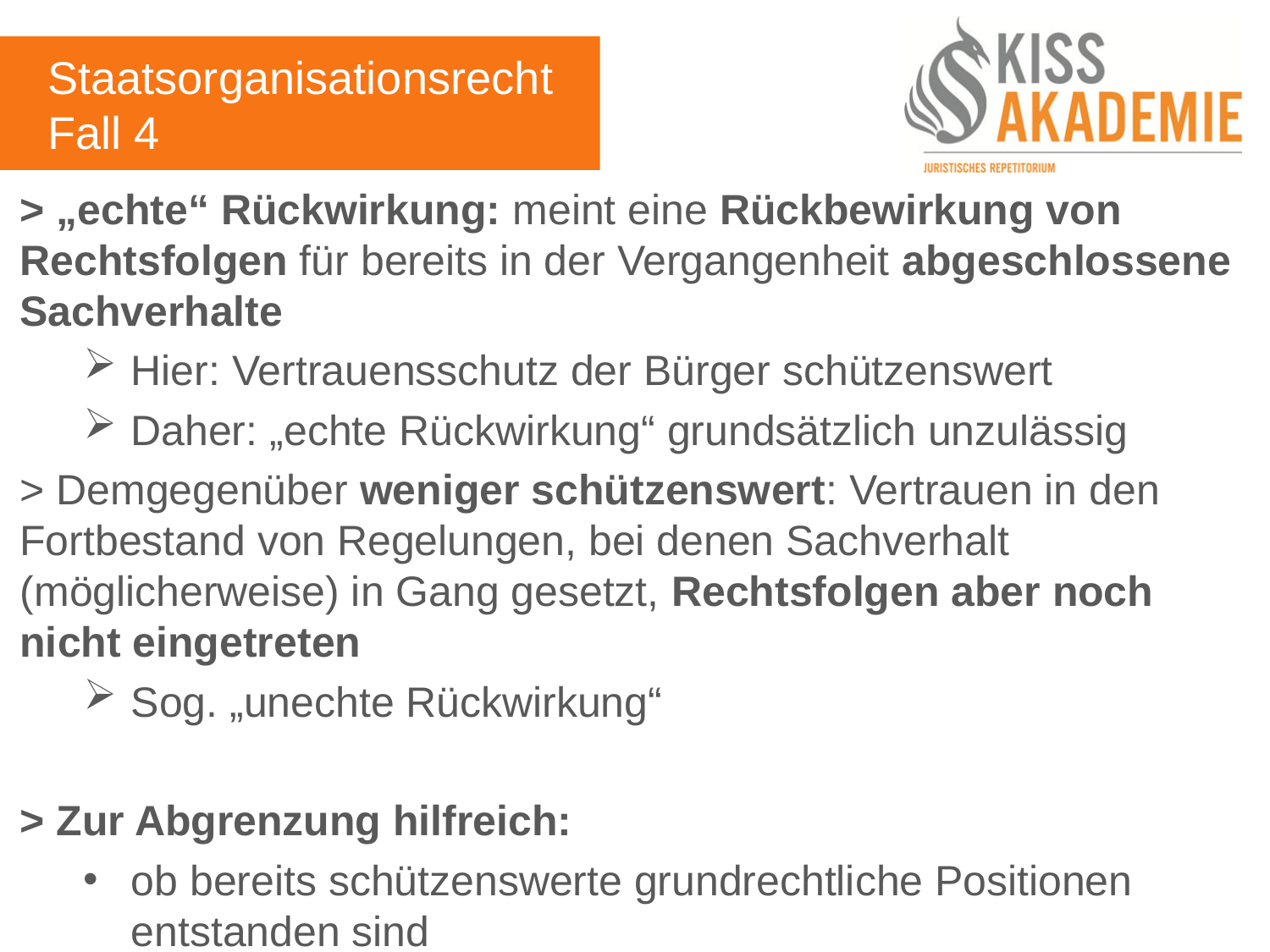

Staatsorganisationsrecht
Fall 4
> „echte“ Rückwirkung: meint eine Rückbewirkung von Rechtsfolgen für bereits in der Vergangenheit abgeschlossene Sachverhalte
Hier: Vertrauensschutz der Bürger schützenswert
Daher: „echte Rückwirkung“ grundsätzlich unzulässig
> Demgegenüber weniger schützenswert: Vertrauen in den Fortbestand von Regelungen, bei denen Sachverhalt (möglicherweise) in Gang gesetzt, Rechtsfolgen aber noch nicht eingetreten
Sog. „unechte Rückwirkung“

> Zur Abgrenzung hilfreich:
ob bereits schützenswerte grundrechtliche Positionen entstanden sind
ob Dispositionen vor dem Hintergrund der Regelungen getroffen